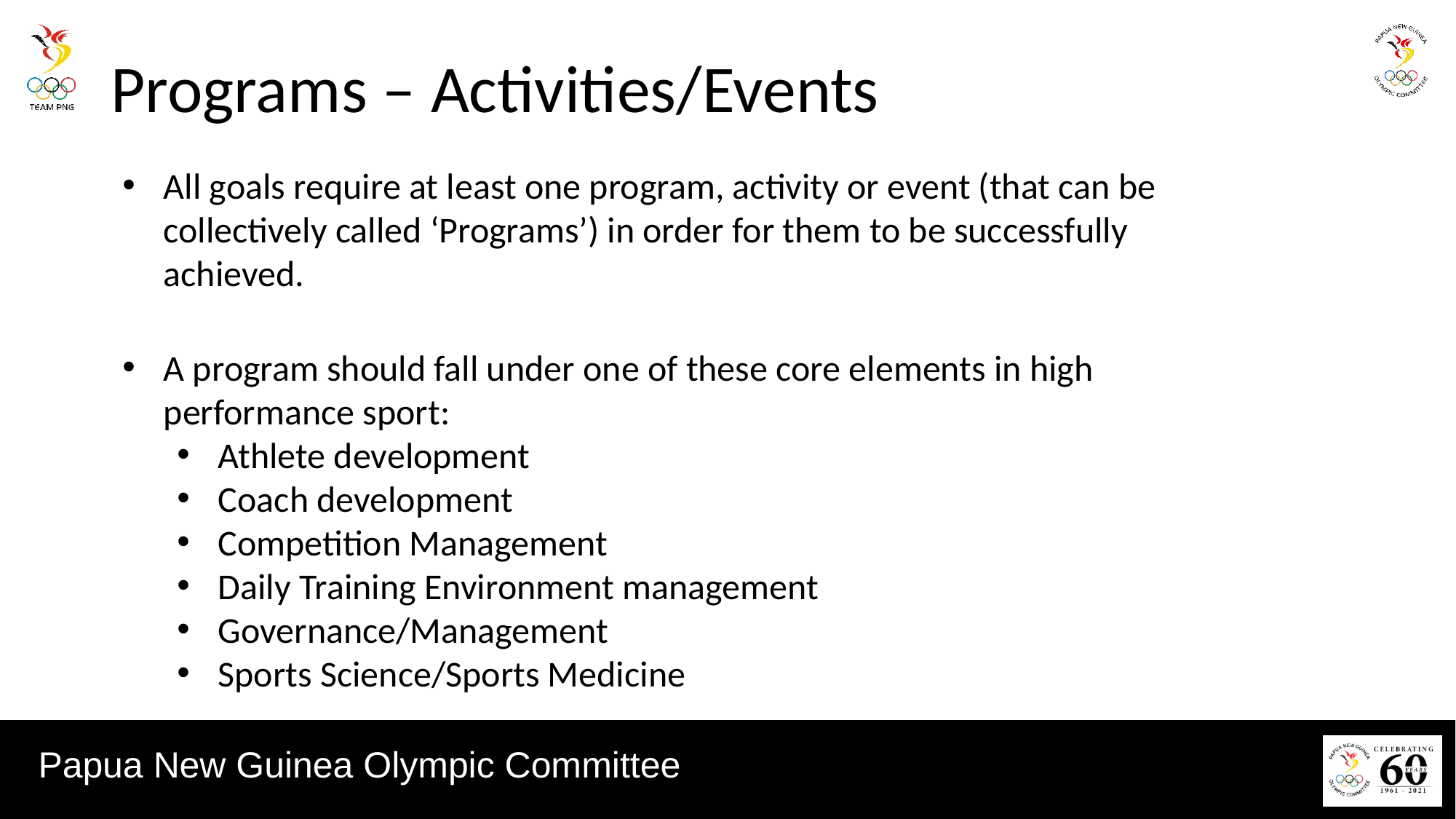

# Programs – Activities/Events
All goals require at least one program, activity or event (that can be collectively called ‘Programs’) in order for them to be successfully achieved.

A program should fall under one of these core elements in high performance sport:
Athlete development
Coach development
Competition Management
Daily Training Environment management
Governance/Management
Sports Science/Sports Medicine